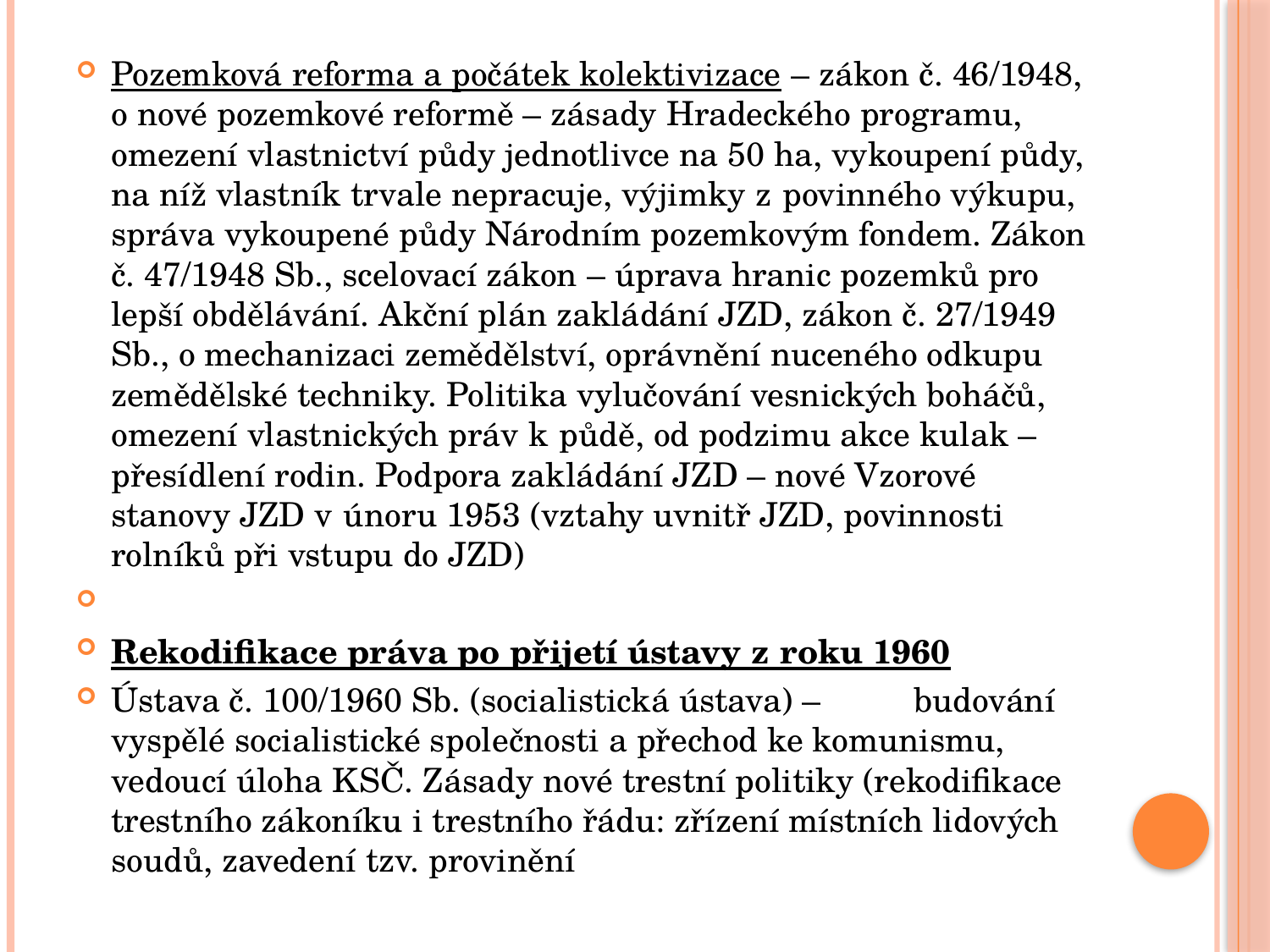

#
Pozemková reforma a počátek kolektivizace – zákon č. 46/1948, o nové pozemkové reformě – zásady Hradeckého programu, omezení vlastnictví půdy jednotlivce na 50 ha, vykoupení půdy, na níž vlastník trvale nepracuje, výjimky z povinného výkupu, správa vykoupené půdy Národním pozemkovým fondem. Zákon č. 47/1948 Sb., scelovací zákon – úprava hranic pozemků pro lepší obdělávání. Akční plán zakládání JZD, zákon č. 27/1949 Sb., o mechanizaci zemědělství, oprávnění nuceného odkupu zemědělské techniky. Politika vylučování vesnických boháčů, omezení vlastnických práv k půdě, od podzimu akce kulak – přesídlení rodin. Podpora zakládání JZD – nové Vzorové stanovy JZD v únoru 1953 (vztahy uvnitř JZD, povinnosti rolníků při vstupu do JZD)

Rekodifikace práva po přijetí ústavy z roku 1960
Ústava č. 100/1960 Sb. (socialistická ústava) – 	budování vyspělé socialistické společnosti a přechod ke komunismu, vedoucí úloha KSČ. Zásady nové trestní politiky (rekodifikace trestního zákoníku i trestního řádu: zřízení místních lidových soudů, zavedení tzv. provinění